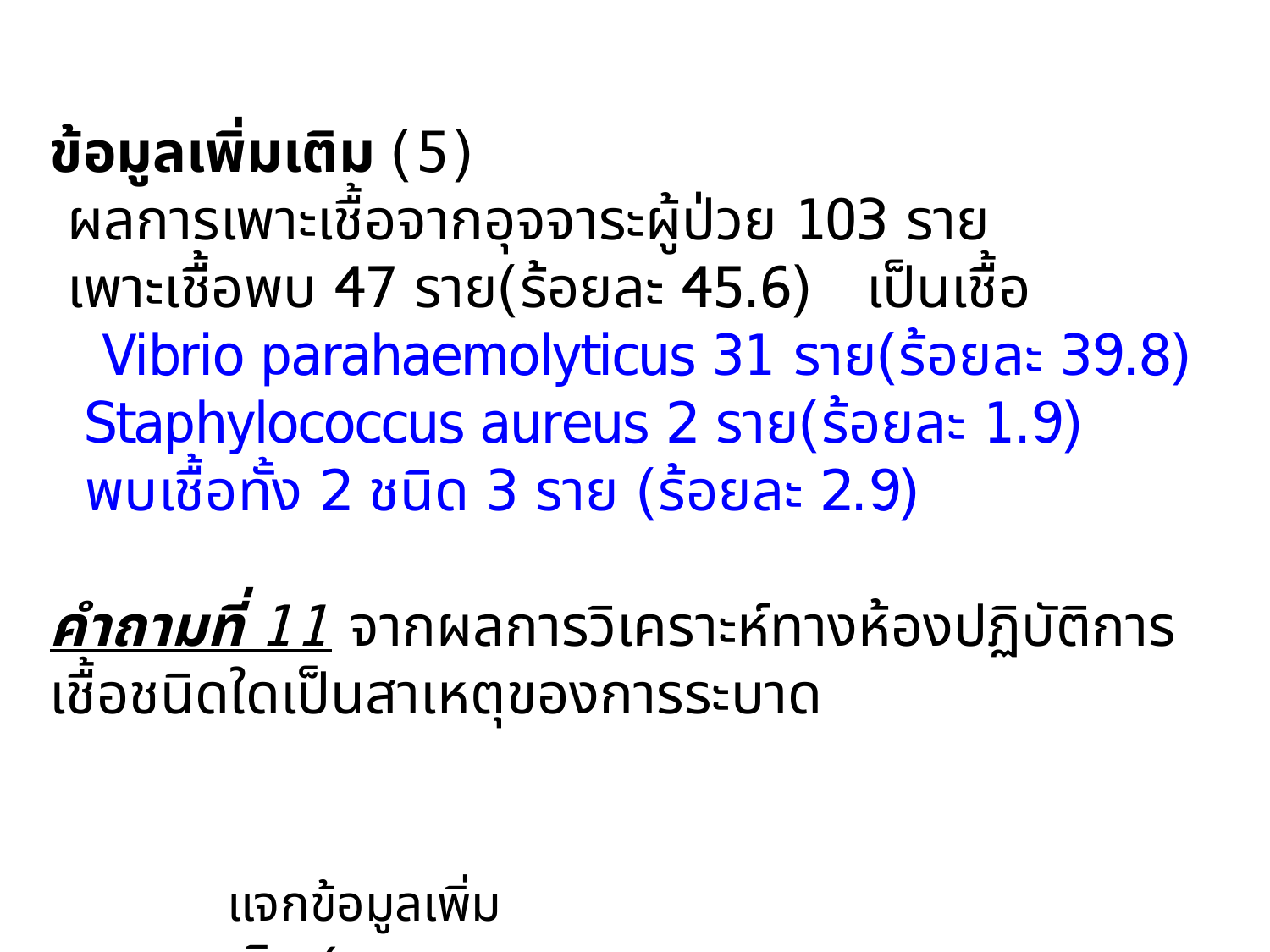

ข้อมูลเพิ่มเติม (5)
 ผลการเพาะเชื้อจากอุจจาระผู้ป่วย 103 ราย
 เพาะเชื้อพบ 47 ราย(ร้อยละ 45.6)   เป็นเชื้อ
   Vibrio parahaemolyticus 31 ราย(ร้อยละ 39.8)
  Staphylococcus aureus 2 ราย(ร้อยละ 1.9)
  พบเชื้อทั้ง 2 ชนิด 3 ราย (ร้อยละ 2.9)

คำถามที่ 11 จากผลการวิเคราะห์ทางห้องปฏิบัติการ เชื้อชนิดใดเป็นสาเหตุของการระบาด
แจกข้อมูลเพิ่มเติม 6